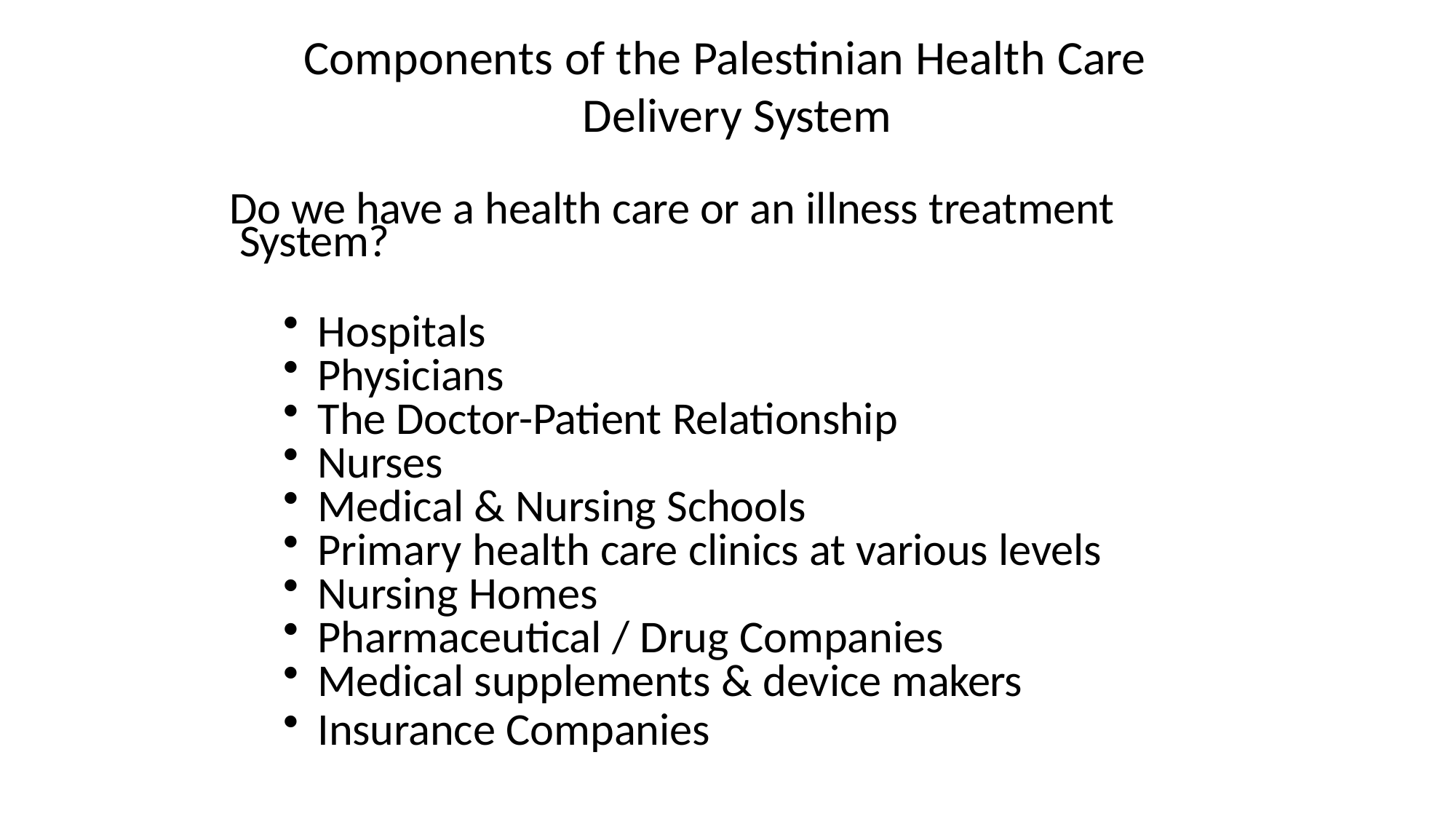

# Components of the Palestinian Health Care  Delivery System
Do we have a health care or an illness treatment  System?
Hospitals
Physicians
The Doctor-Patient Relationship
Nurses
Medical & Nursing Schools
Primary health care clinics at various levels
Nursing Homes
Pharmaceutical / Drug Companies
Medical supplements & device makers
Insurance Companies